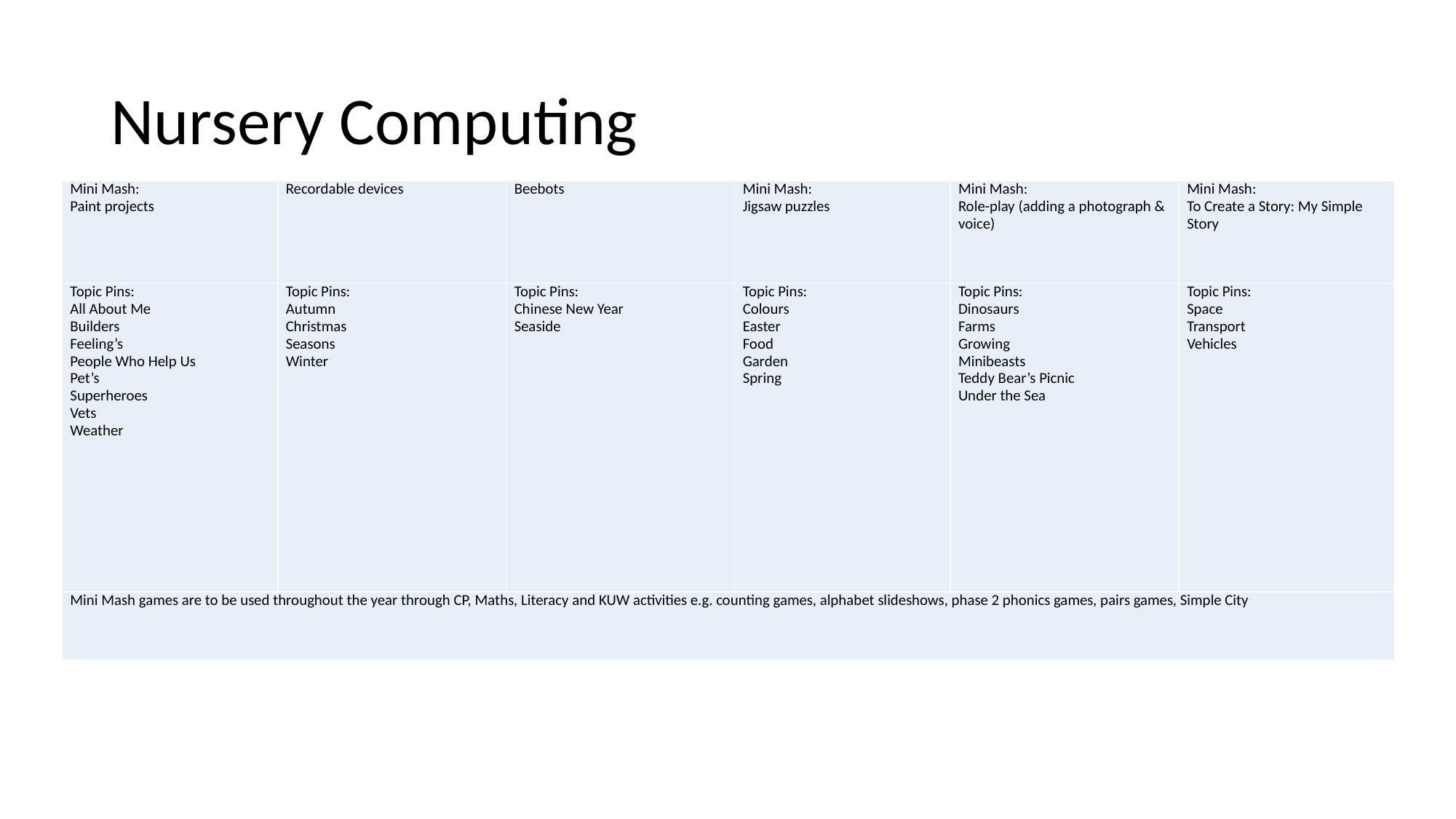

# Nursery Computing
| Mini Mash: Paint projects | Recordable devices | Beebots | Mini Mash: Jigsaw puzzles | Mini Mash: Role-play (adding a photograph & voice) | Mini Mash: To Create a Story: My Simple Story |
| --- | --- | --- | --- | --- | --- |
| Topic Pins: All About Me Builders Feeling’s People Who Help Us Pet’s Superheroes Vets Weather | Topic Pins: Autumn Christmas Seasons Winter | Topic Pins: Chinese New Year Seaside | Topic Pins: Colours Easter Food Garden Spring | Topic Pins: Dinosaurs Farms Growing Minibeasts Teddy Bear’s Picnic Under the Sea | Topic Pins: Space Transport Vehicles |
| Mini Mash games are to be used throughout the year through CP, Maths, Literacy and KUW activities e.g. counting games, alphabet slideshows, phase 2 phonics games, pairs games, Simple City |  |  |  |  |  |